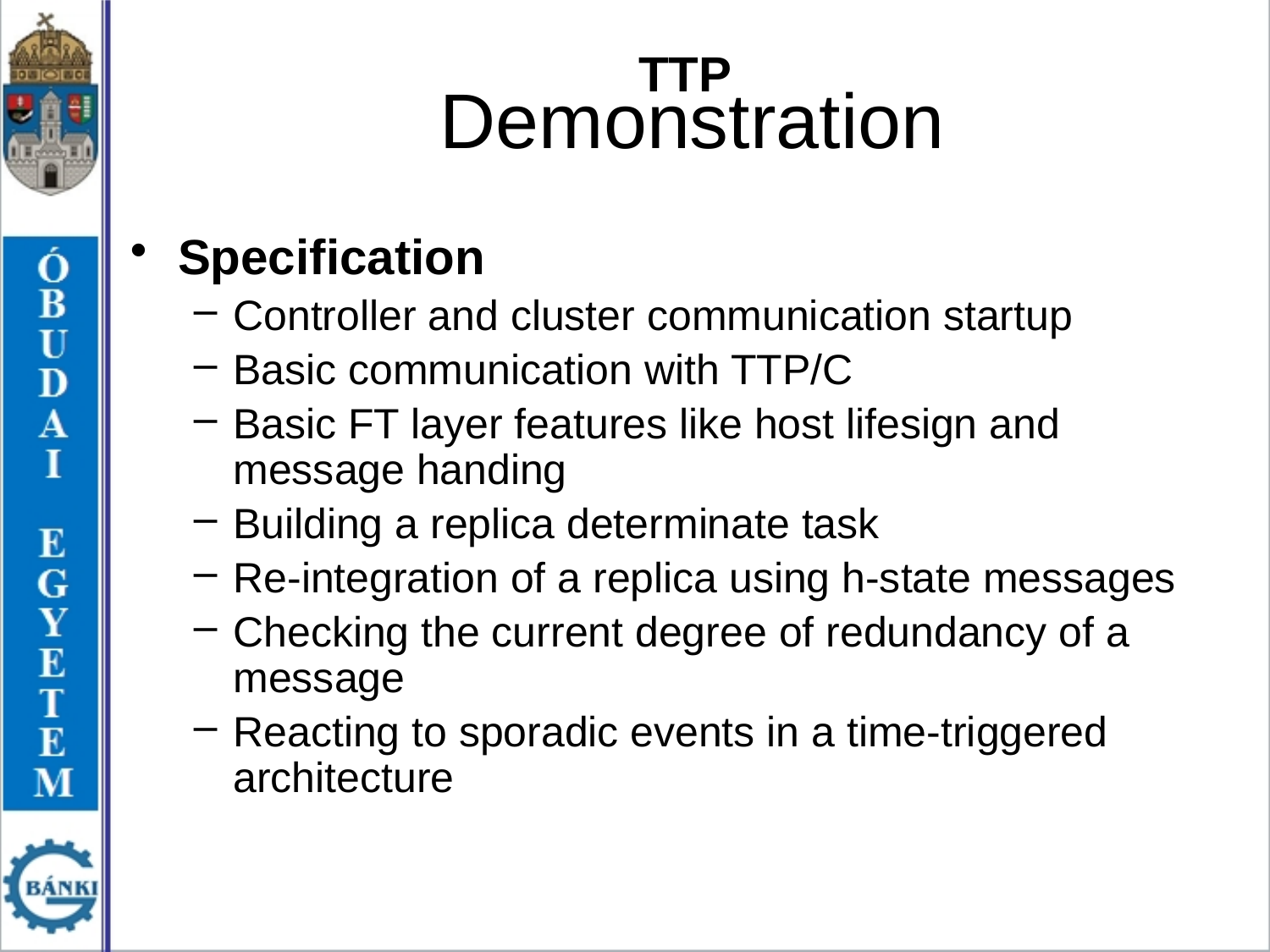

TTP
# Demonstration
Specification
Controller and cluster communication startup
Basic communication with TTP/C
Basic FT layer features like host lifesign and message handing
Building a replica determinate task
Re-integration of a replica using h-state messages
Checking the current degree of redundancy of a message
Reacting to sporadic events in a time-triggered architecture